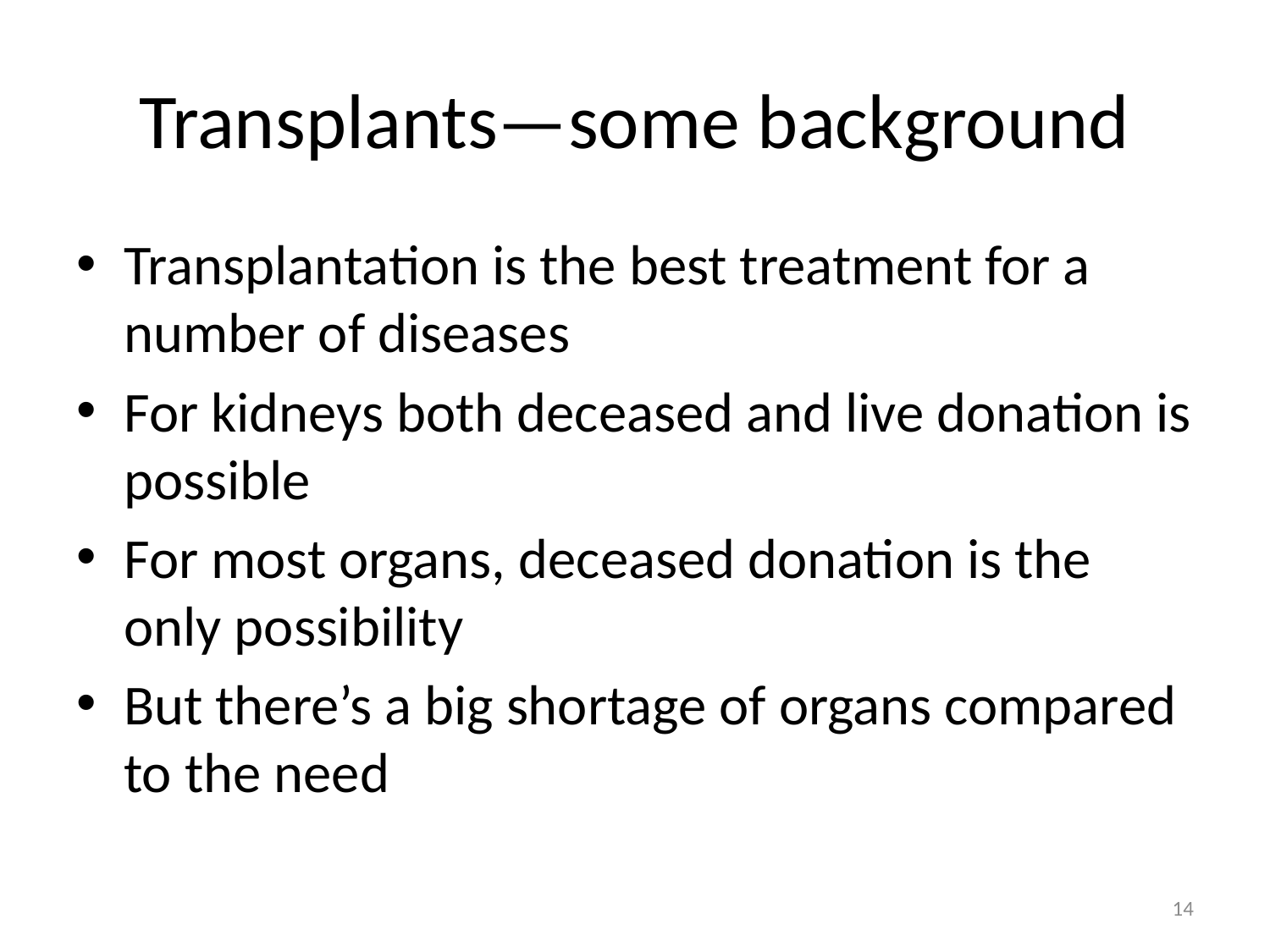

# Transplants—some background
Transplantation is the best treatment for a number of diseases
For kidneys both deceased and live donation is possible
For most organs, deceased donation is the only possibility
But there’s a big shortage of organs compared to the need
14